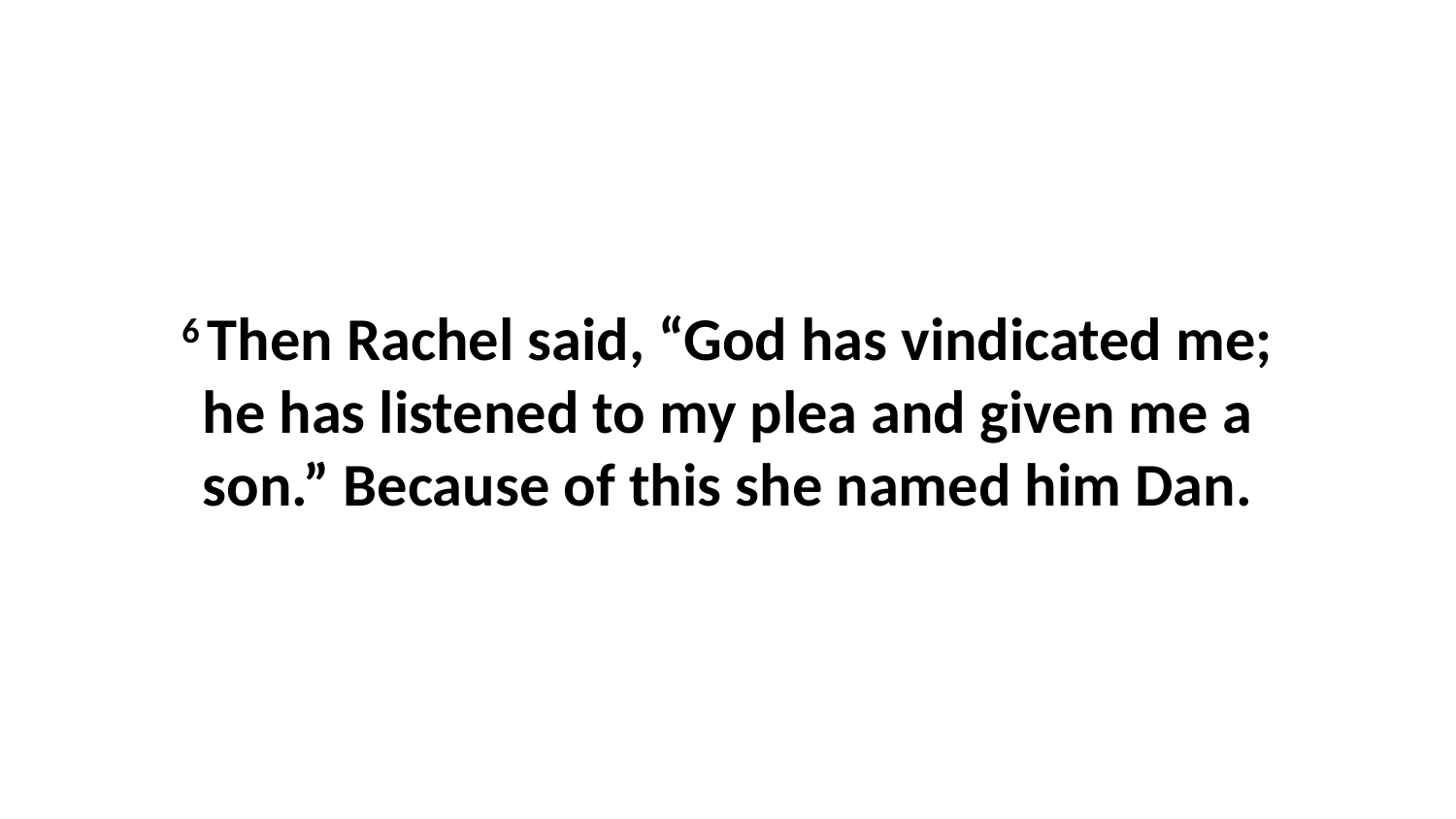

6 Then Rachel said, “God has vindicated me; he has listened to my plea and given me a son.” Because of this she named him Dan.